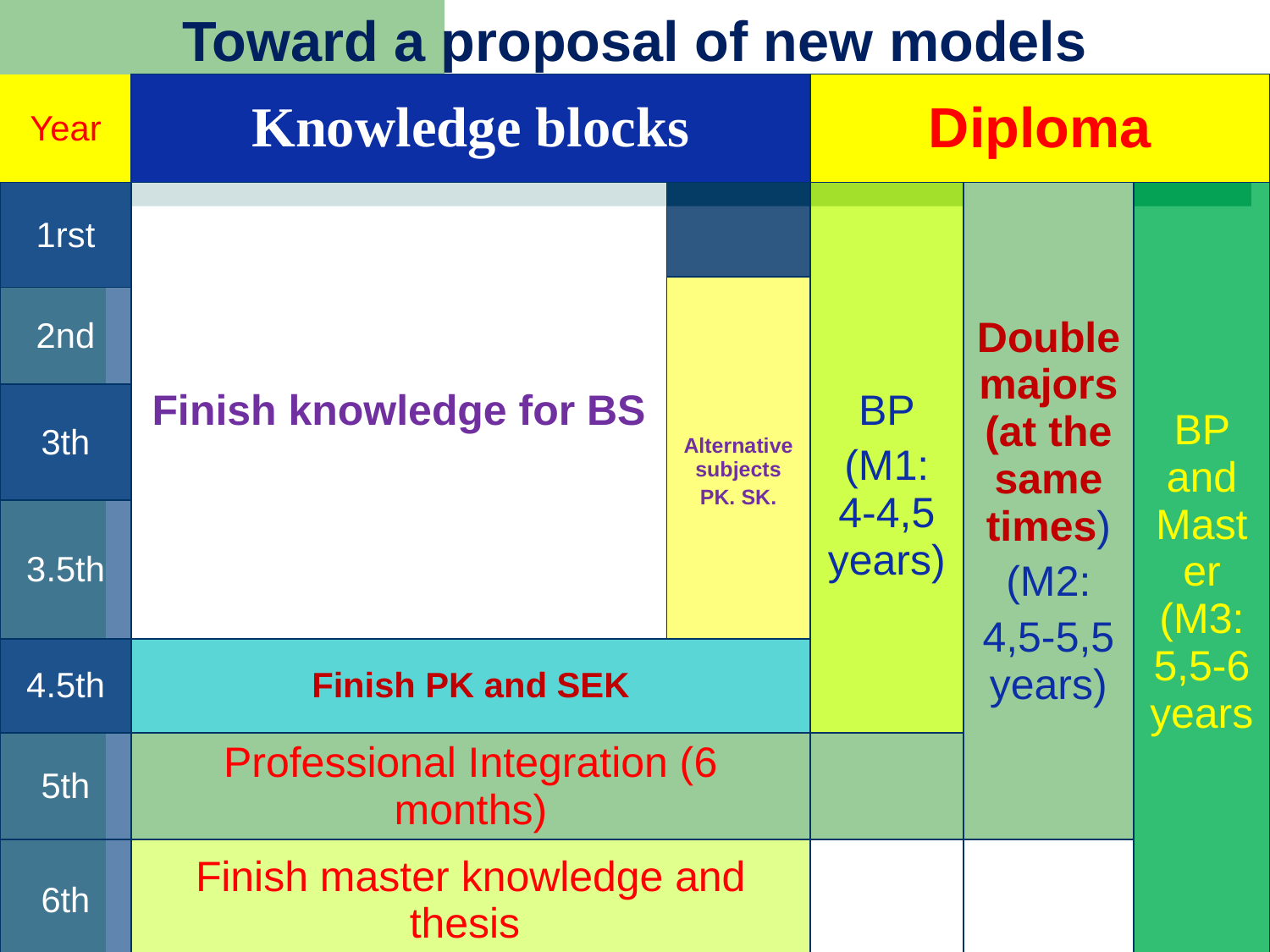

# Toward a proposal of new models
| Year | Knowledge blocks |  | Diploma |  |  |
| --- | --- | --- | --- | --- | --- |
| 1rst | Finish knowledge for BS |  | BP (M1: 4-4,5 years) | Double majors (at the same times) (M2: 4,5-5,5 years) | BP and Master (M3: 5,5-6 years |
|  |  | Alternative subjects PK. SK. |  |  |  |
| 2nd |  |  |  |  |  |
| 3th |  |  |  |  |  |
| 3.5th |  |  |  |  |  |
| 4.5th | Finish PK and SEK |  |  |  |  |
| 5th | Professional Integration (6 months) |  |  |  |  |
| 6th | Finish master knowledge and thesis |  |  |  |  |